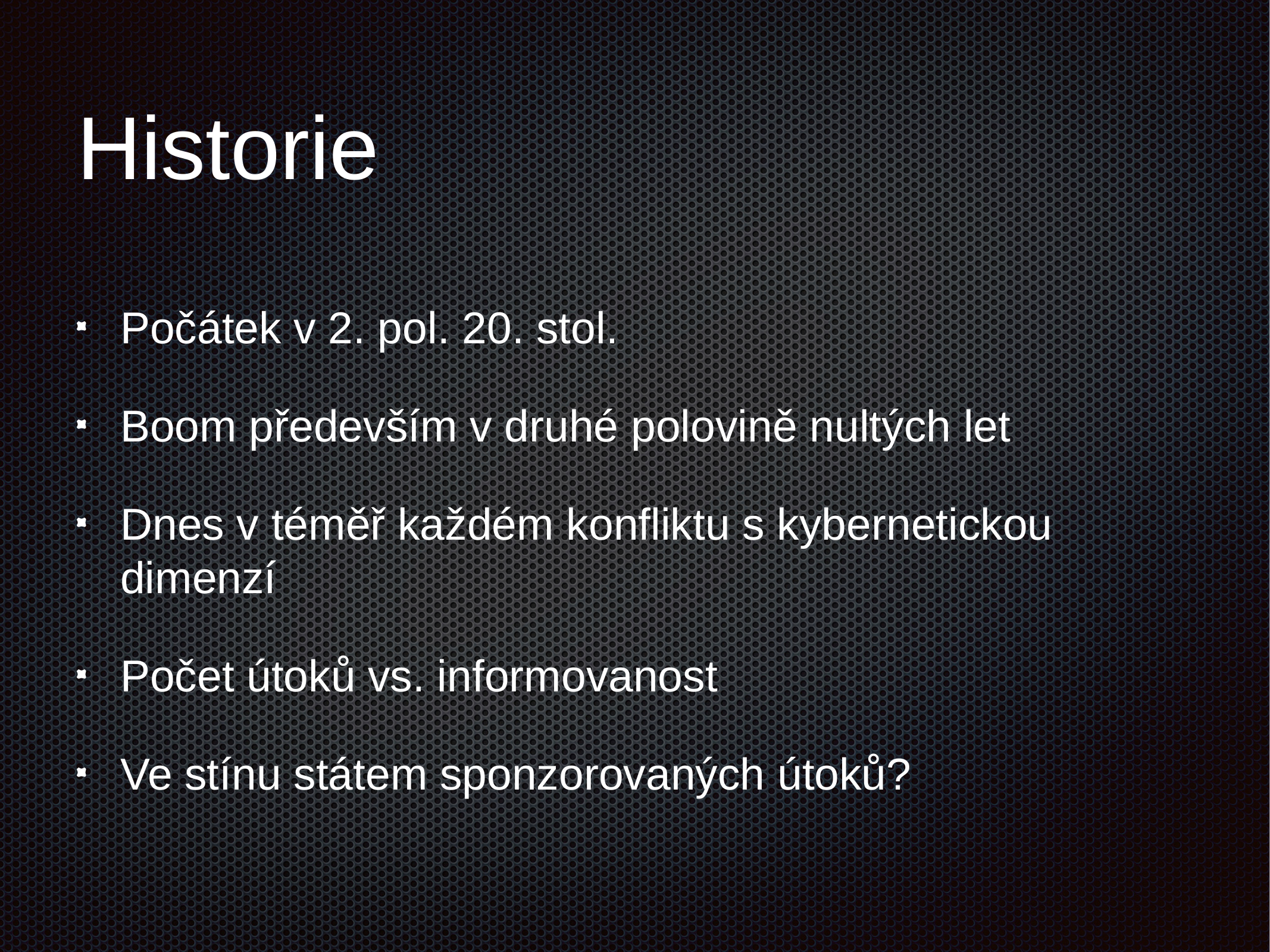

# Historie
Počátek v 2. pol. 20. stol.
Boom především v druhé polovině nultých let
Dnes v téměř každém konfliktu s kybernetickou dimenzí
Počet útoků vs. informovanost
Ve stínu státem sponzorovaných útoků?